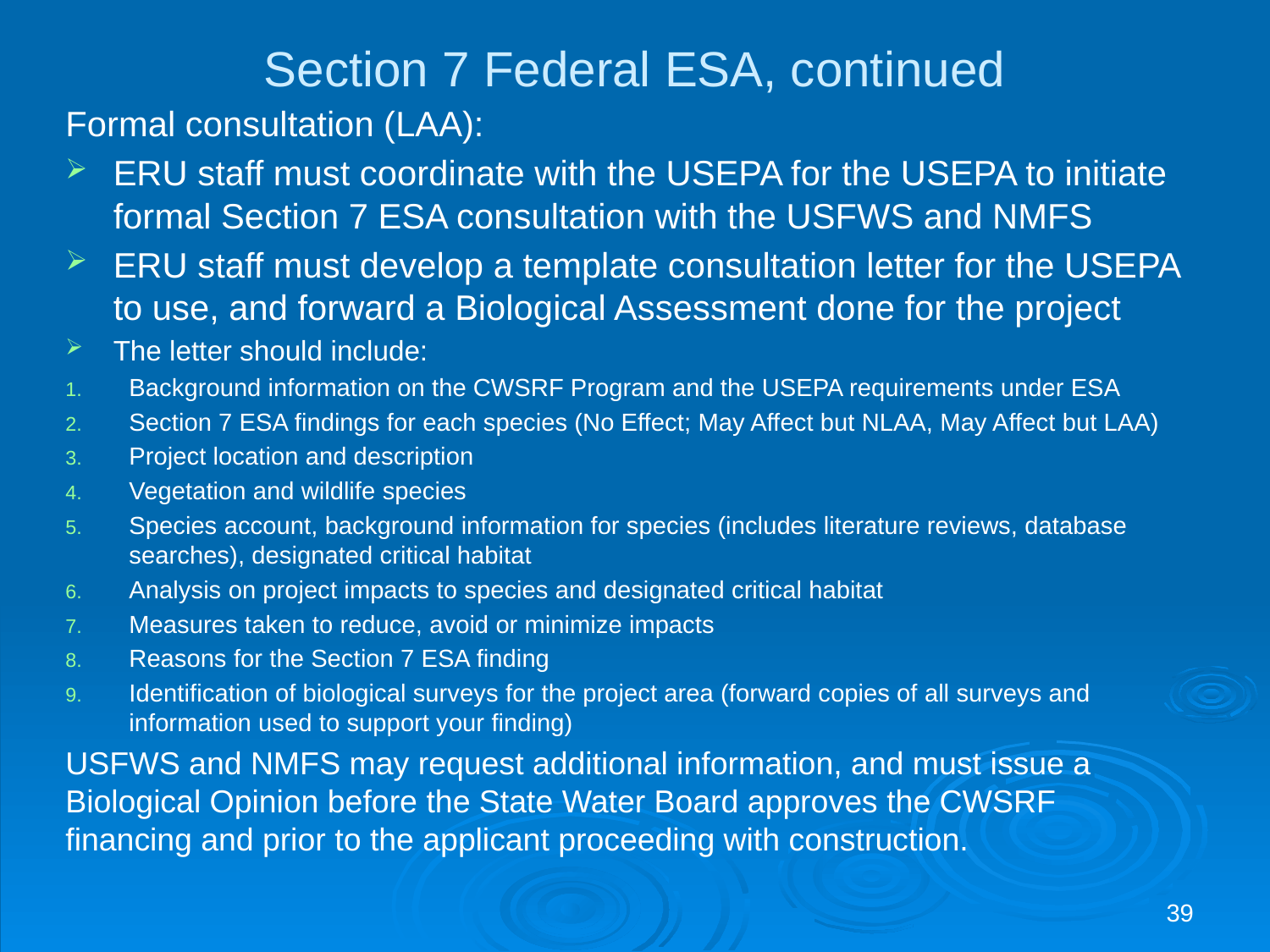

# Section 7 Federal ESA, continued
Formal consultation (LAA):
ERU staff must coordinate with the USEPA for the USEPA to initiate formal Section 7 ESA consultation with the USFWS and NMFS
ERU staff must develop a template consultation letter for the USEPA to use, and forward a Biological Assessment done for the project
The letter should include:
Background information on the CWSRF Program and the USEPA requirements under ESA
Section 7 ESA findings for each species (No Effect; May Affect but NLAA, May Affect but LAA)
Project location and description
Vegetation and wildlife species
Species account, background information for species (includes literature reviews, database searches), designated critical habitat
Analysis on project impacts to species and designated critical habitat
Measures taken to reduce, avoid or minimize impacts
Reasons for the Section 7 ESA finding
Identification of biological surveys for the project area (forward copies of all surveys and information used to support your finding)
USFWS and NMFS may request additional information, and must issue a Biological Opinion before the State Water Board approves the CWSRF financing and prior to the applicant proceeding with construction.
39